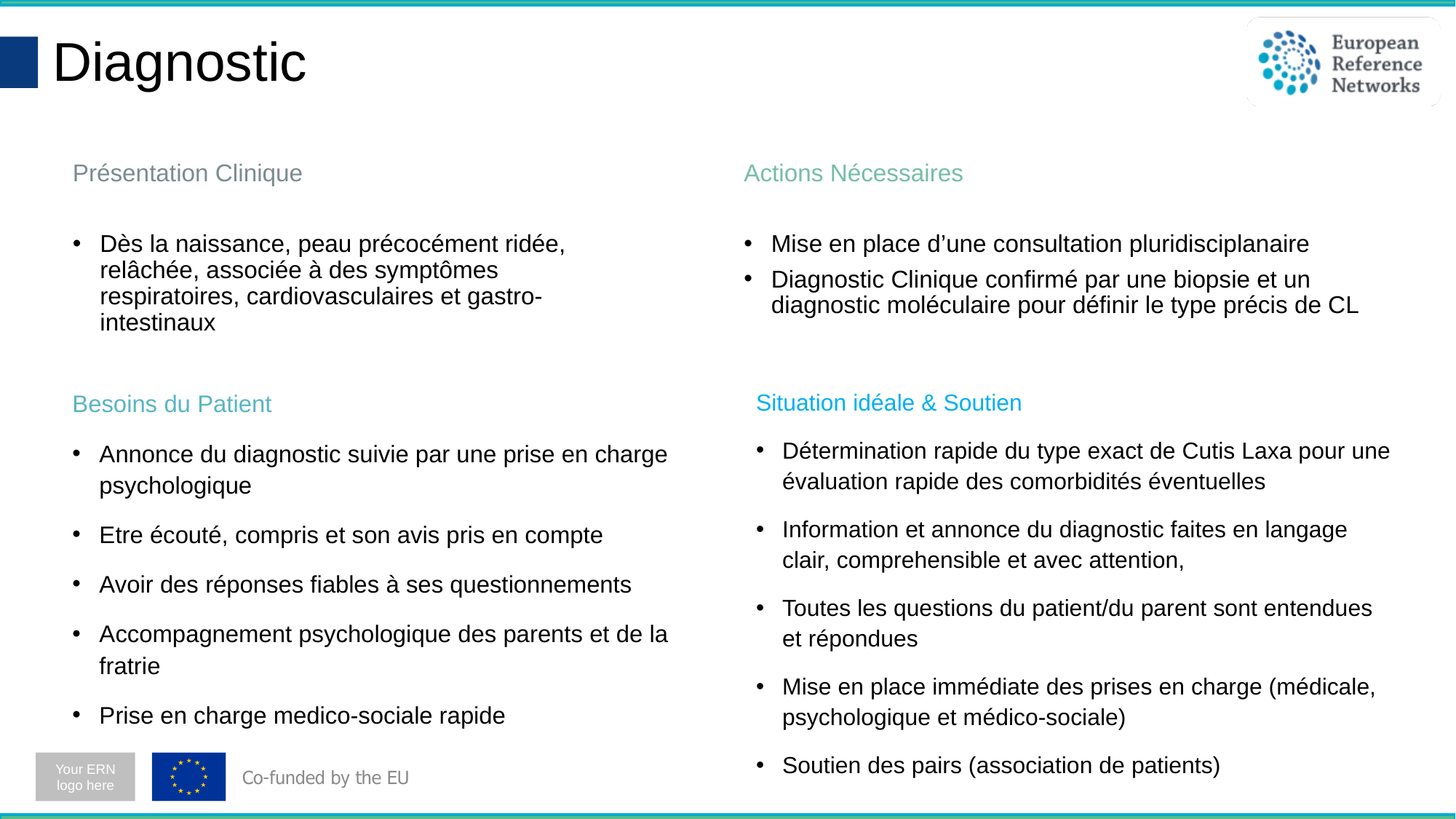

Diagnostic
# Présentation Clinique

Dès la naissance, peau précocément ridée, relâchée, associée à des symptômes respiratoires, cardiovasculaires et gastro-intestinaux
Actions Nécessaires

Mise en place d’une consultation pluridisciplanaire
Diagnostic Clinique confirmé par une biopsie et un diagnostic moléculaire pour définir le type précis de CL

Situation idéale & Soutien
Détermination rapide du type exact de Cutis Laxa pour une évaluation rapide des comorbidités éventuelles
Information et annonce du diagnostic faites en langage clair, comprehensible et avec attention,
Toutes les questions du patient/du parent sont entendues et répondues
Mise en place immédiate des prises en charge (médicale, psychologique et médico-sociale)
Soutien des pairs (association de patients)
Besoins du Patient
Annonce du diagnostic suivie par une prise en charge psychologique
Etre écouté, compris et son avis pris en compte
Avoir des réponses fiables à ses questionnements
Accompagnement psychologique des parents et de la fratrie
Prise en charge medico-sociale rapide